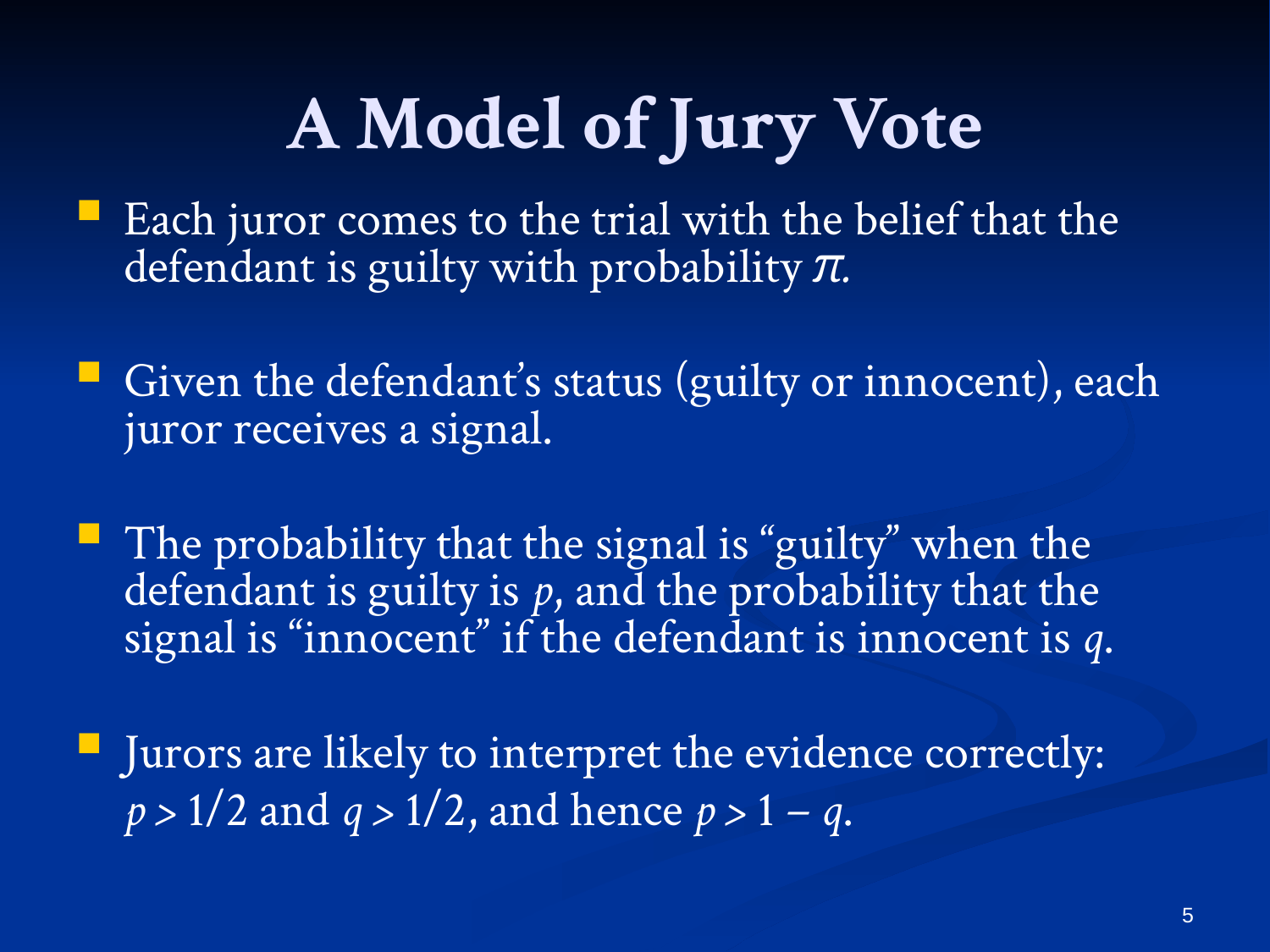

# A Model of Jury Vote
Each juror comes to the trial with the belief that the defendant is guilty with probability π.

Given the defendant’s status (guilty or innocent), each juror receives a signal.

The probability that the signal is “guilty” when the defendant is guilty is p, and the probability that the signal is “innocent” if the defendant is innocent is q.

Jurors are likely to interpret the evidence correctly:
	p > 1/2 and q > 1/2, and hence p > 1 − q.
5